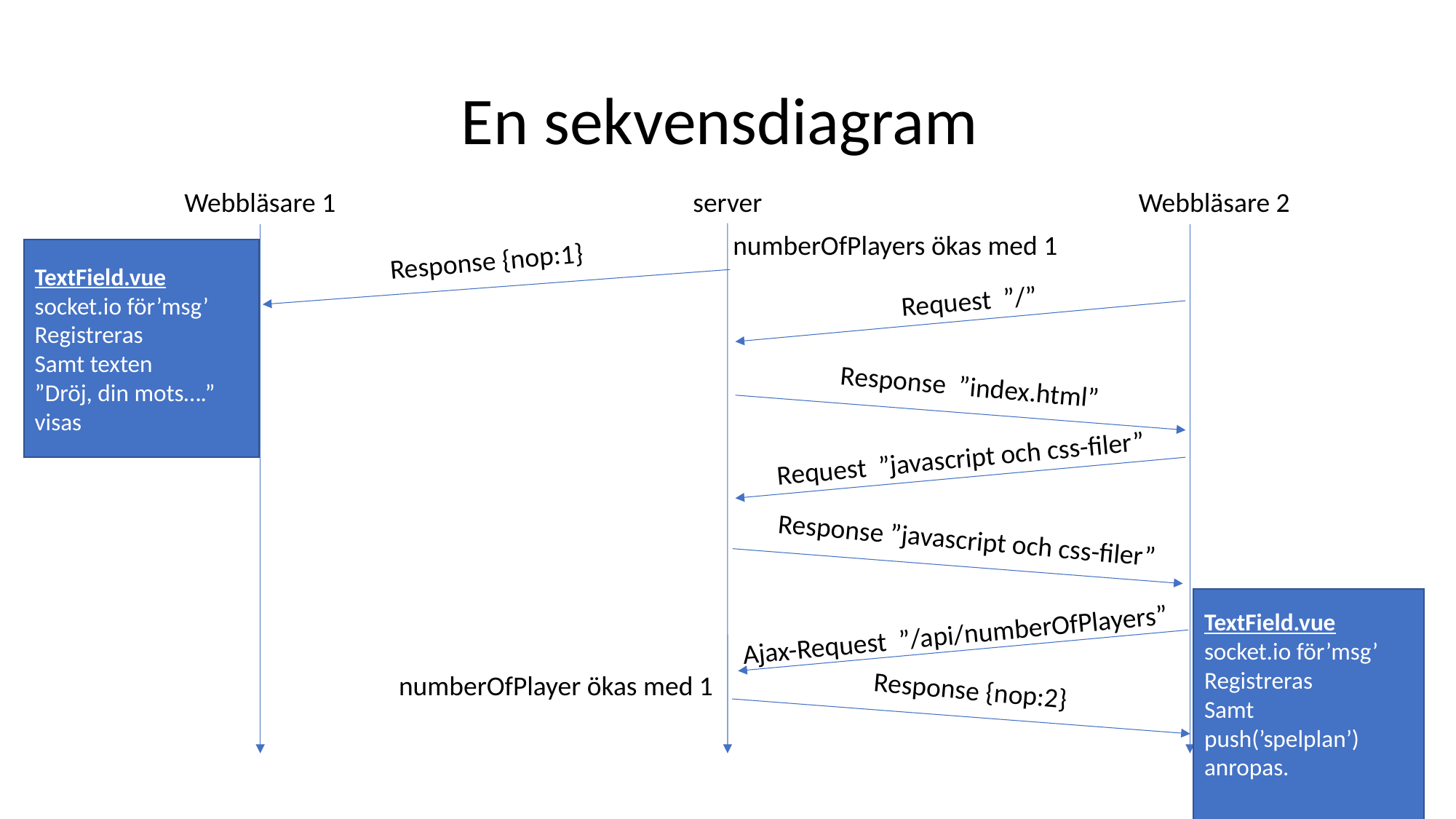

# En sekvensdiagram
Webbläsare 1
server
Webbläsare 2
numberOfPlayers ökas med 1
Response {nop:1}

TextField.vue
socket.io för’msg’
Registreras
Samt texten
”Dröj, din mots….”
visas

Request  ”/”
Response  ”index.html”
Request  ”javascript och css-filer”
Response ”javascript och css-filer”
TextField.vue
socket.io för’msg’
Registreras
Samt push(’spelplan’) anropas.

Ajax-Request  ”/api/numberOfPlayers”
numberOfPlayer ökas med 1
Response {nop:2}